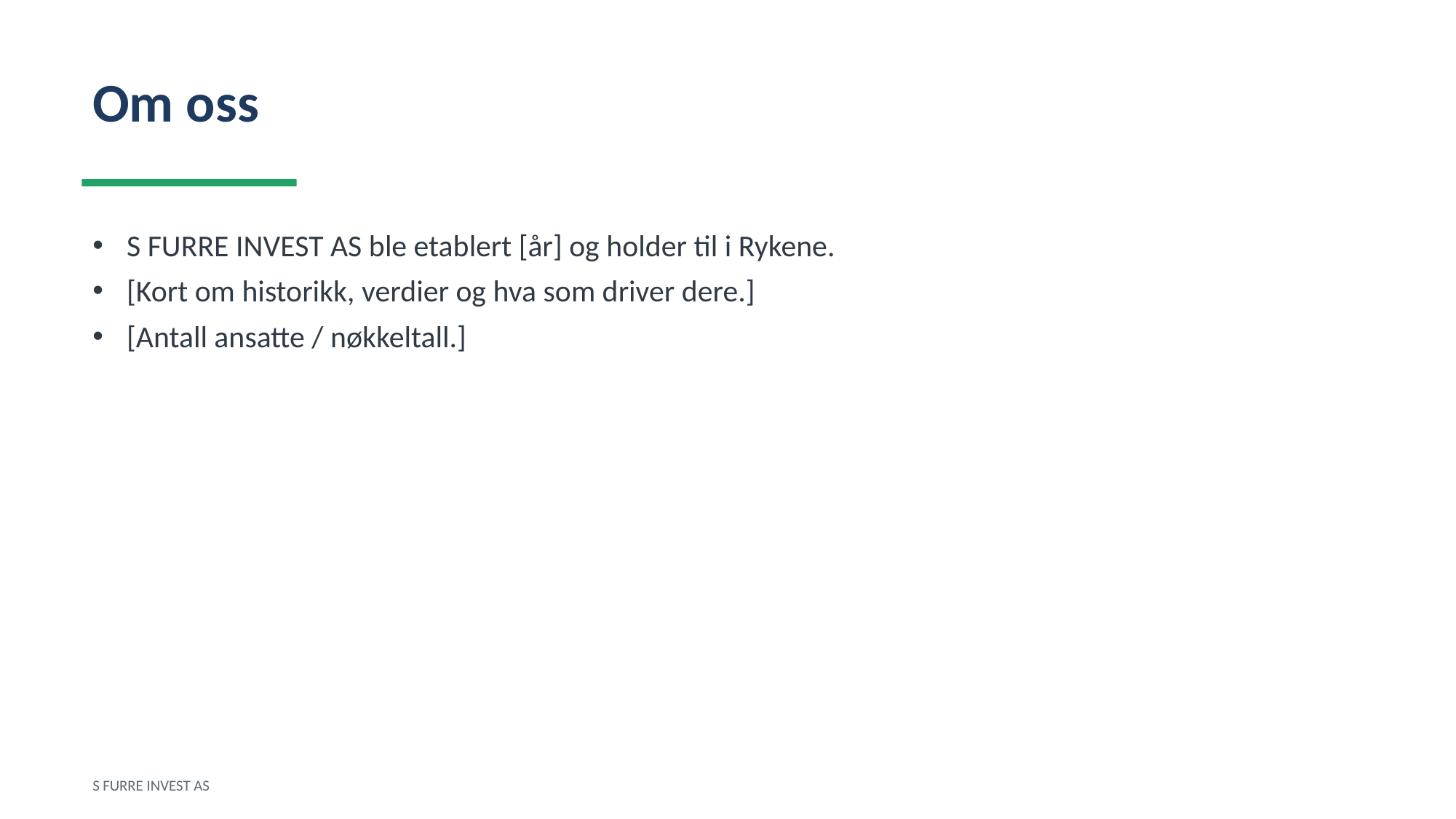

Om oss

S FURRE INVEST AS ble etablert [år] og holder til i Rykene.
[Kort om historikk, verdier og hva som driver dere.]
[Antall ansatte / nøkkeltall.]
S FURRE INVEST AS